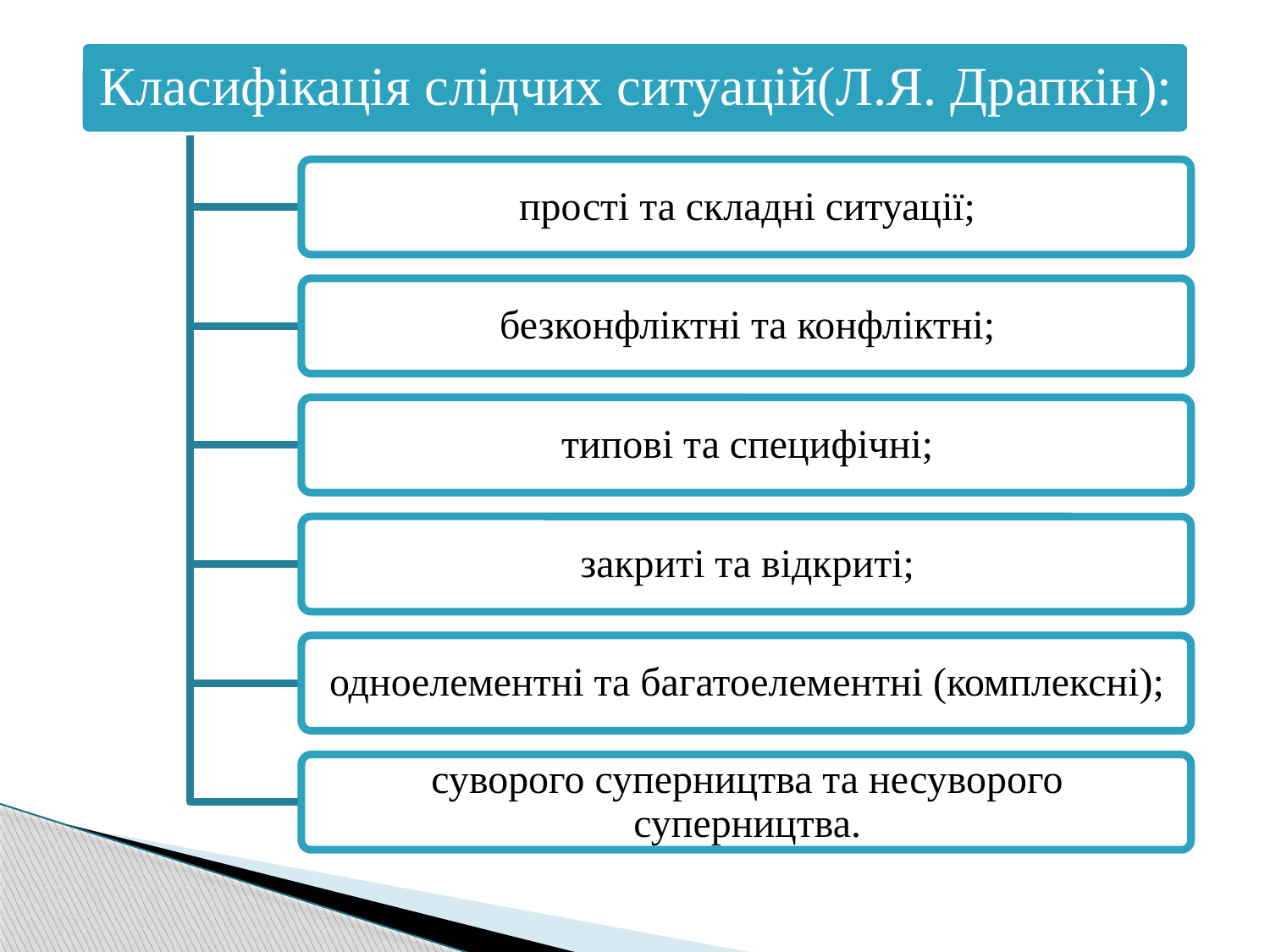

Класифікація слідчих ситуацій(Л.Я. Драпкін):
прості та складні ситуації;
безконфліктні та конфліктні;
типові та специфічні;
закриті та відкриті;
одноелементні та багатоелементні (комплексні);
суворого суперництва та несуворого суперництва.